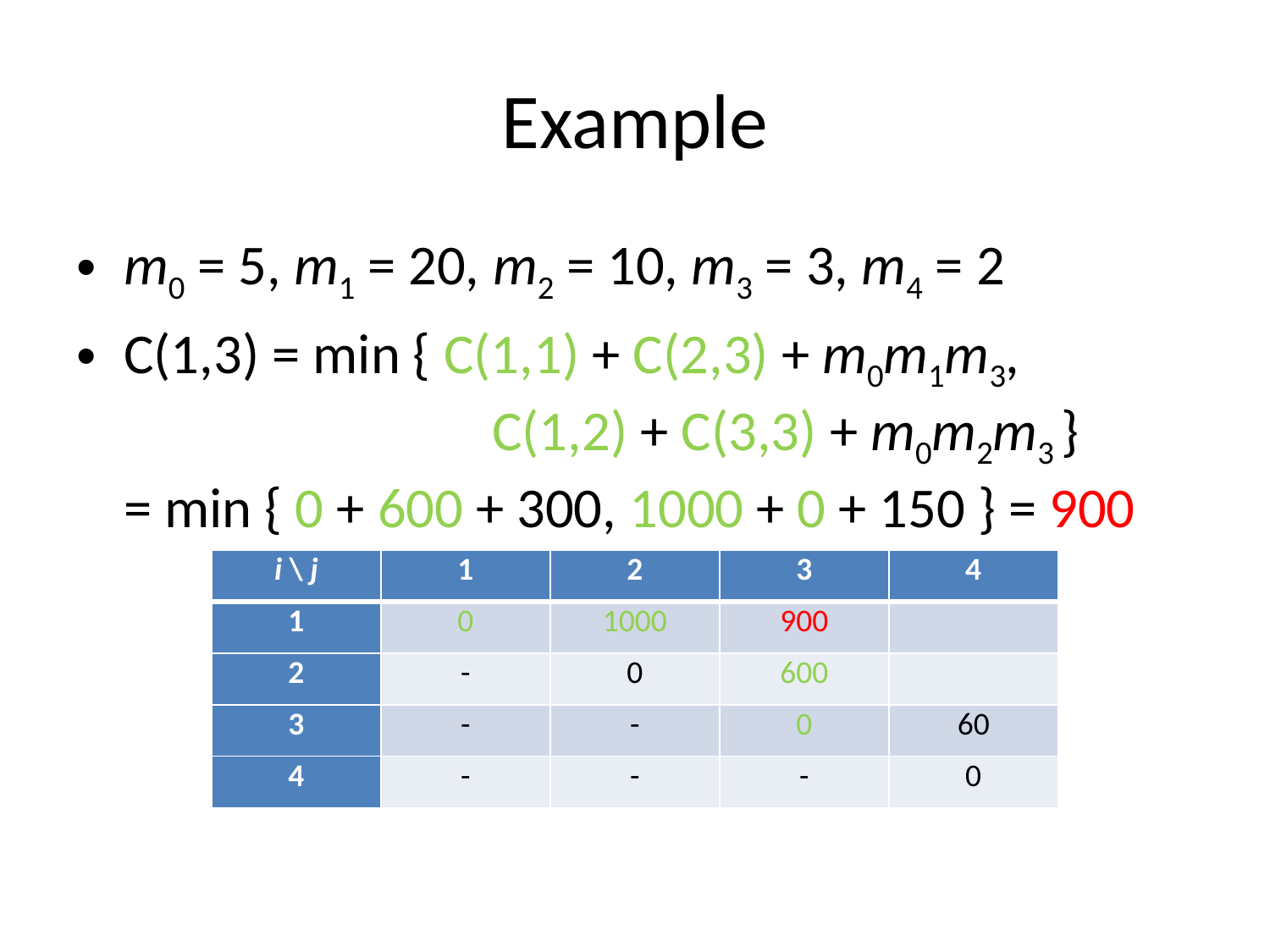

# Example
m0 = 5, m1 = 20, m2 = 10, m3 = 3, m4 = 2
C(1,3) = min { C(1,1) + C(2,3) + m0m1m3,
		         C(1,2) + C(3,3) + m0m2m3 }
= min { 0 + 600 + 300, 1000 + 0 + 150 } = 900
| i \ j | 1 | 2 | 3 | 4 |
| --- | --- | --- | --- | --- |
| 1 | 0 | 1000 | 900 |  |
| 2 | - | 0 | 600 |  |
| 3 | - | - | 0 | 60 |
| 4 | - | - | - | 0 |